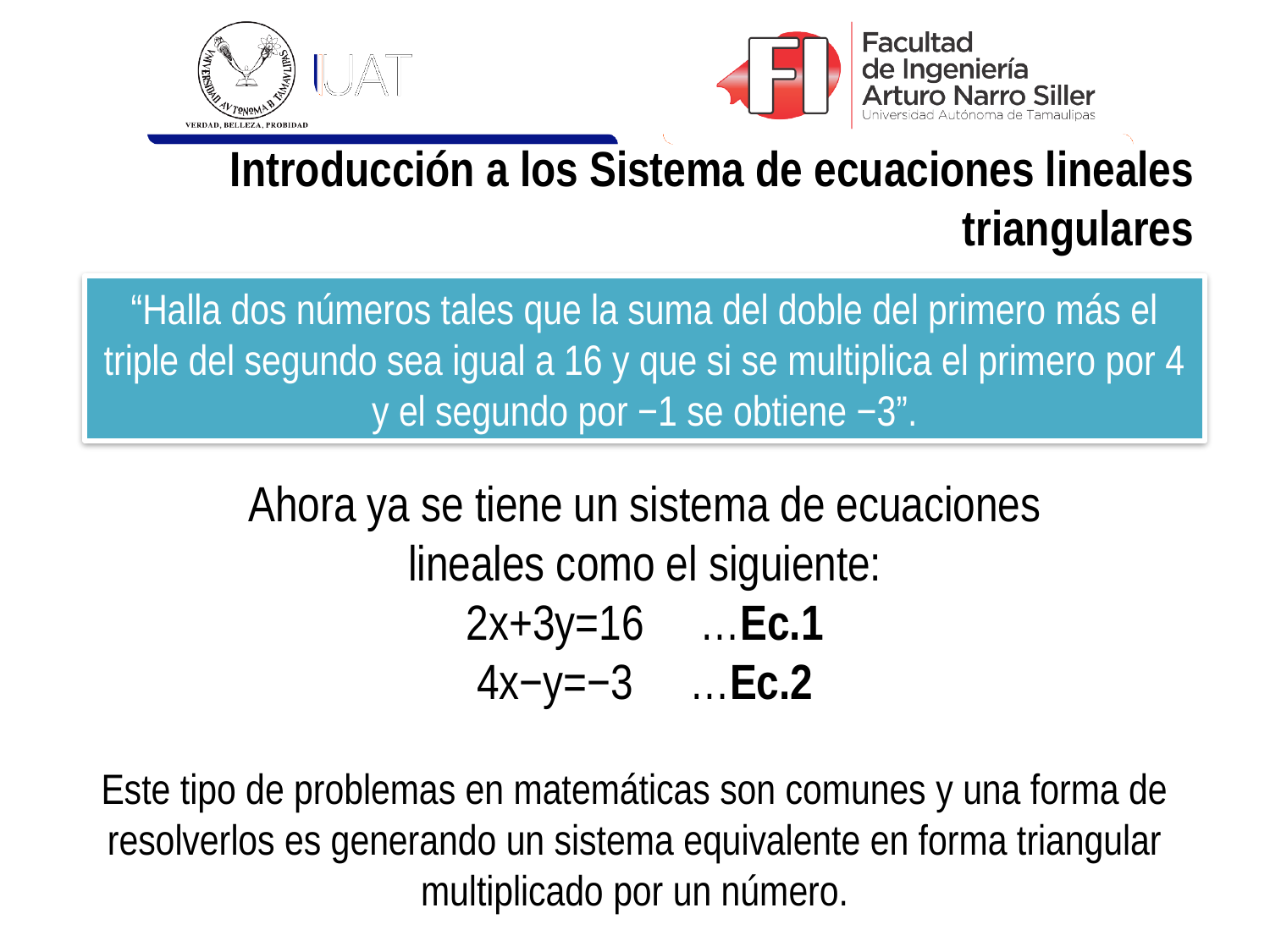

# Introducción a los Sistema de ecuaciones lineales triangulares
“Halla dos números tales que la suma del doble del primero más el triple del segundo sea igual a 16 y que si se multiplica el primero por 4 y el segundo por −1 se obtiene −3”.

Ahora ya se tiene un sistema de ecuaciones lineales como el siguiente:
2x+3y=16     …Ec.1
4x−y=−3     …Ec.2
Este tipo de problemas en matemáticas son comunes y una forma de resolverlos es generando un sistema equivalente en forma triangular multiplicado por un número.